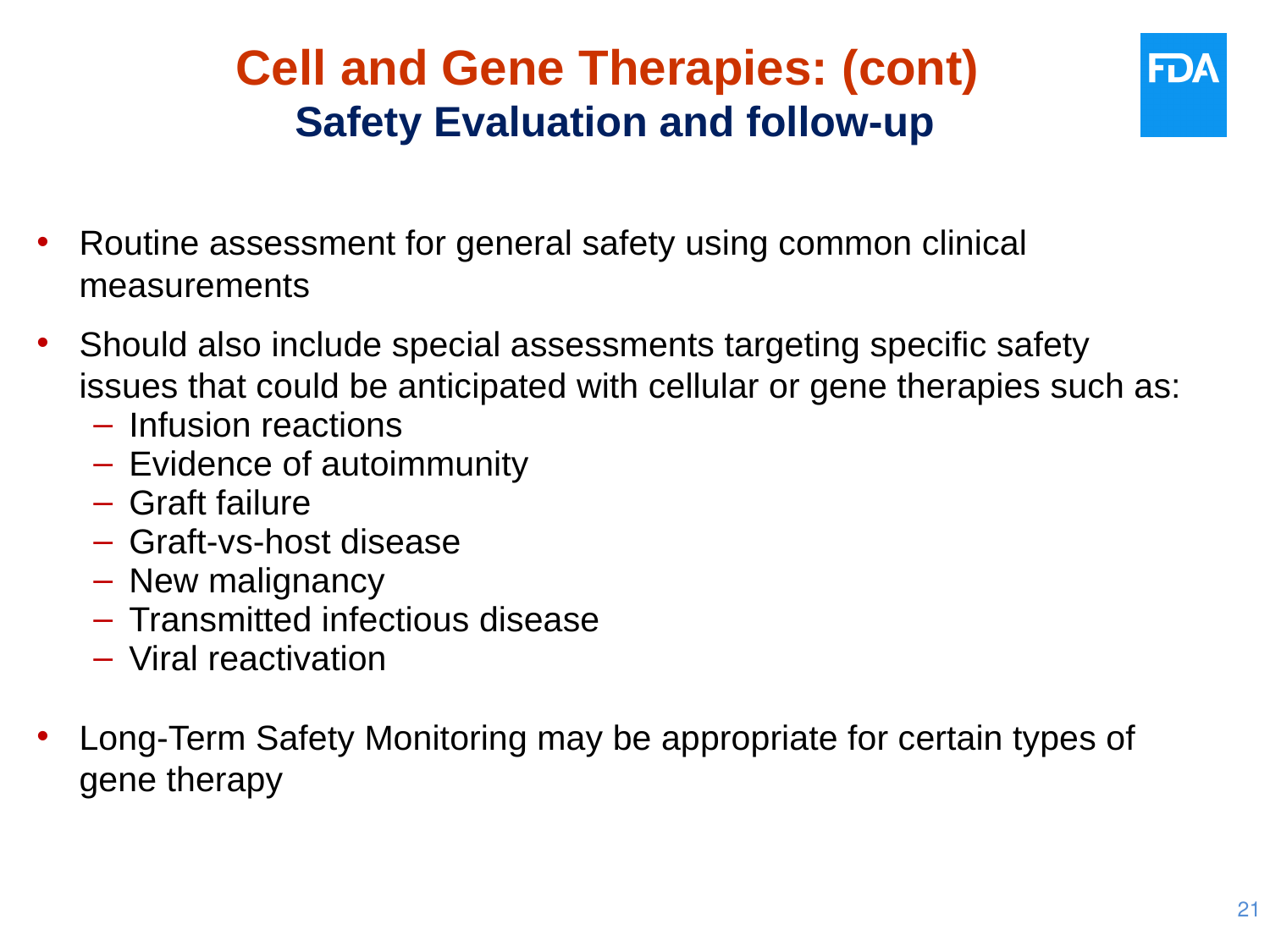

# Cell and Gene Therapies: (cont) Safety Evaluation and follow-up
Routine assessment for general safety using common clinical measurements
Should also include special assessments targeting specific safety issues that could be anticipated with cellular or gene therapies such as:
Infusion reactions
Evidence of autoimmunity
Graft failure
Graft-vs-host disease
New malignancy
Transmitted infectious disease
Viral reactivation

Long-Term Safety Monitoring may be appropriate for certain types of gene therapy